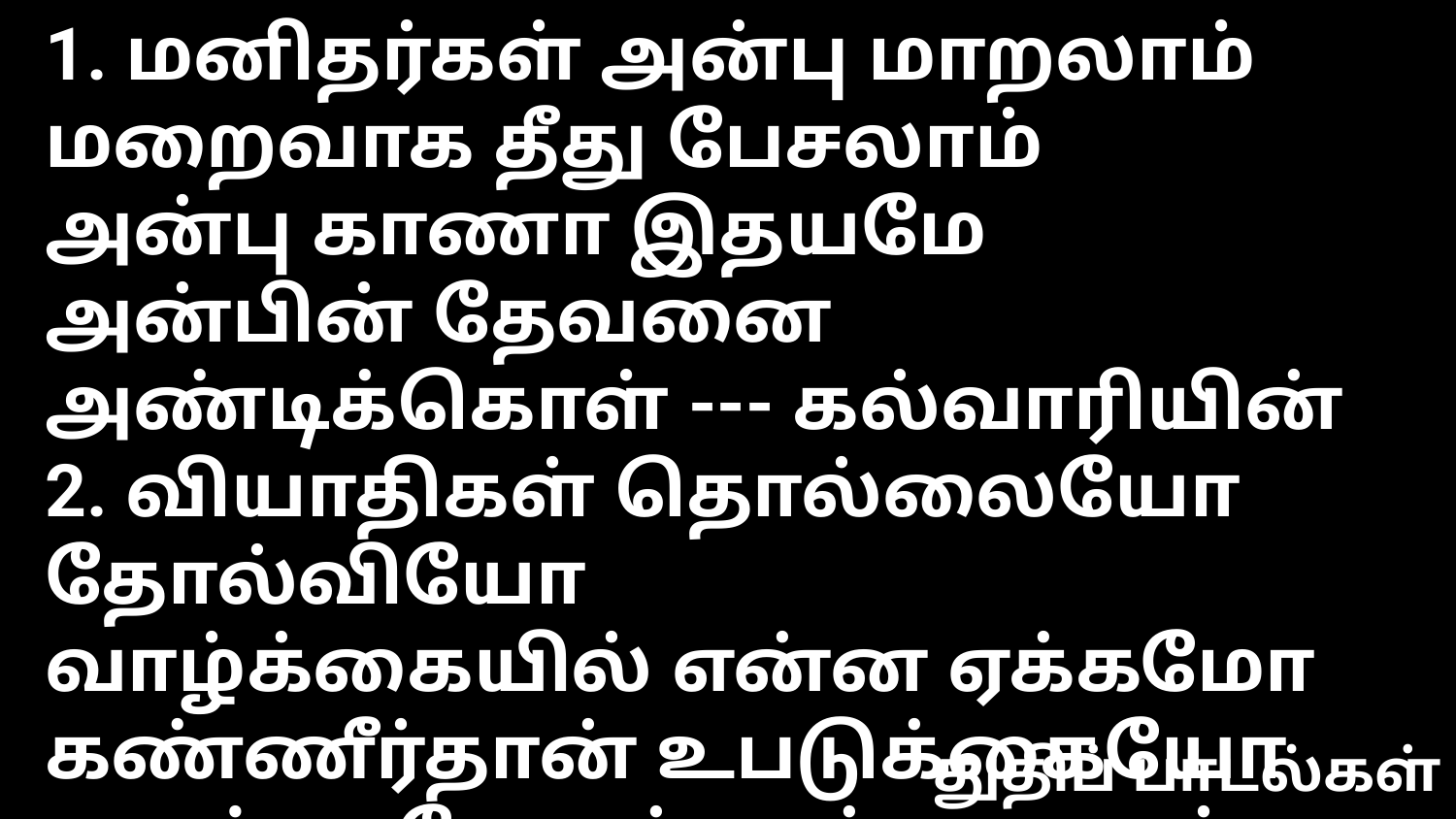

1. மனிதர்கள் அன்பு மாறலாம்
மறைவாக தீது பேசலாம்
அன்பு காணா இதயமே
அன்பின் தேவனை அண்டிக்கொள் --- கல்வாரியின்
2. வியாதிகள் தொல்லையோ தோல்வியோ
வாழ்க்கையில் என்ன ஏக்கமோ
கண்ணீர்தான் உபடுக்கையோ
கலங்காதே மன்னன் ஏசு பார் --- கல்வாரியின்
3. வேலை வசதிகள் இல்லையோ
வீட்டினில் வறுமை தொல்லையோ
மரண பயமும் நெருங்குதோ
மரணம் வென்ற ஏசு பார் --- கல்வாரியின்

துதிப் பாடல்கள்